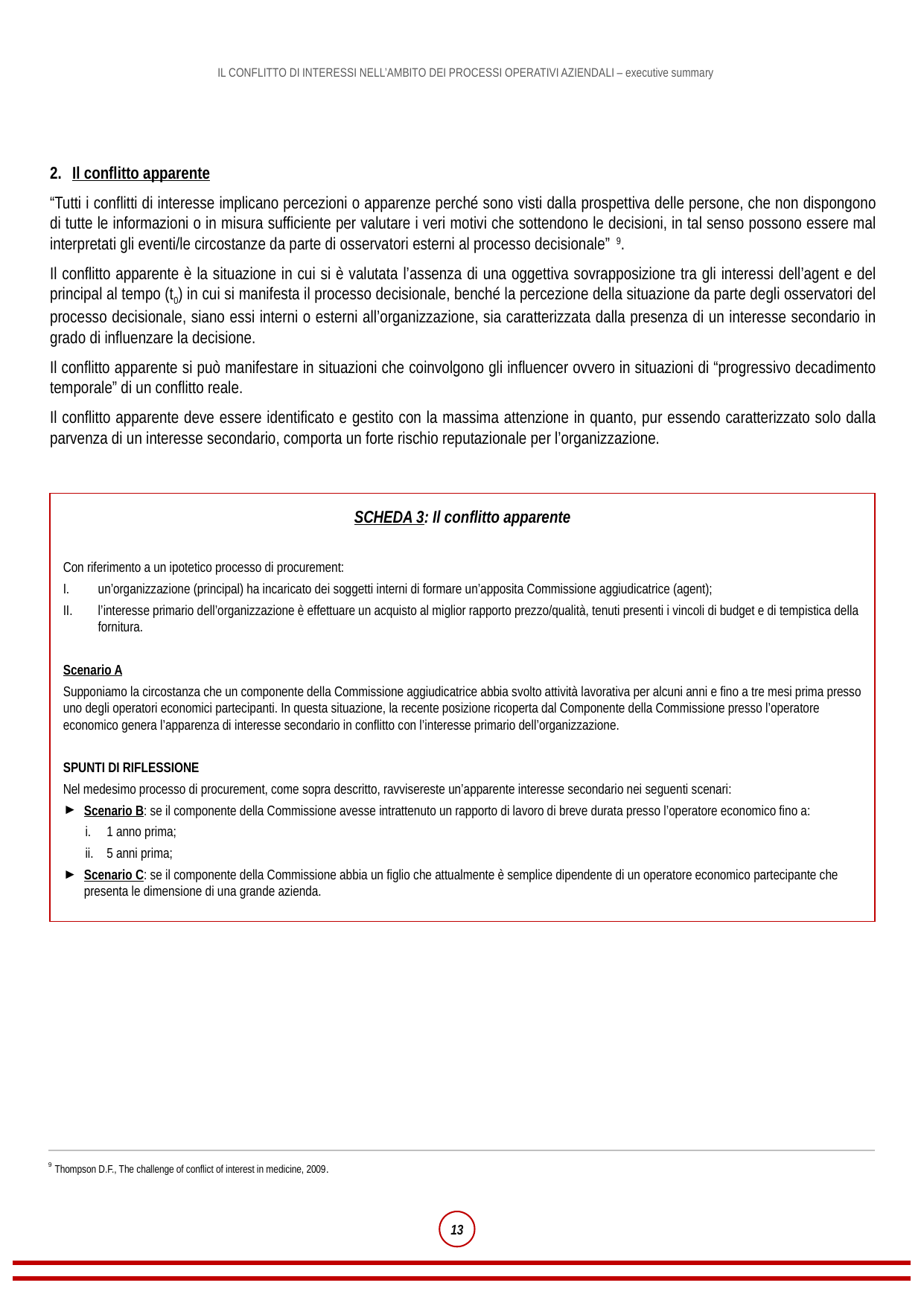

Il conflitto apparente
“Tutti i conflitti di interesse implicano percezioni o apparenze perché sono visti dalla prospettiva delle persone, che non dispongono di tutte le informazioni o in misura sufficiente per valutare i veri motivi che sottendono le decisioni, in tal senso possono essere mal interpretati gli eventi/le circostanze da parte di osservatori esterni al processo decisionale”  9.
Il conflitto apparente è la situazione in cui si è valutata l’assenza di una oggettiva sovrapposizione tra gli interessi dell’agent e del principal al tempo (t0) in cui si manifesta il processo decisionale, benché la percezione della situazione da parte degli osservatori del processo decisionale, siano essi interni o esterni all’organizzazione, sia caratterizzata dalla presenza di un interesse secondario in grado di influenzare la decisione.
Il conflitto apparente si può manifestare in situazioni che coinvolgono gli influencer ovvero in situazioni di “progressivo decadimento temporale” di un conflitto reale.
Il conflitto apparente deve essere identificato e gestito con la massima attenzione in quanto, pur essendo caratterizzato solo dalla parvenza di un interesse secondario, comporta un forte rischio reputazionale per l’organizzazione.

SCHEDA 3: Il conflitto apparente

Con riferimento a un ipotetico processo di procurement:
un’organizzazione (principal) ha incaricato dei soggetti interni di formare un’apposita Commissione aggiudicatrice (agent);
l’interesse primario dell’organizzazione è effettuare un acquisto al miglior rapporto prezzo/qualità, tenuti presenti i vincoli di budget e di tempistica della fornitura.

Scenario A
Supponiamo la circostanza che un componente della Commissione aggiudicatrice abbia svolto attività lavorativa per alcuni anni e fino a tre mesi prima presso uno degli operatori economici partecipanti. In questa situazione, la recente posizione ricoperta dal Componente della Commissione presso l’operatore economico genera l’apparenza di interesse secondario in conflitto con l’interesse primario dell’organizzazione.

SPUNTI DI RIFLESSIONE
Nel medesimo processo di procurement, come sopra descritto, ravvisereste un’apparente interesse secondario nei seguenti scenari:
Scenario B: se il componente della Commissione avesse intrattenuto un rapporto di lavoro di breve durata presso l’operatore economico fino a:
1 anno prima;
5 anni prima;
Scenario C: se il componente della Commissione abbia un figlio che attualmente è semplice dipendente di un operatore economico partecipante che presenta le dimensione di una grande azienda.
9 Thompson D.F., The challenge of conflict of interest in medicine, 2009.